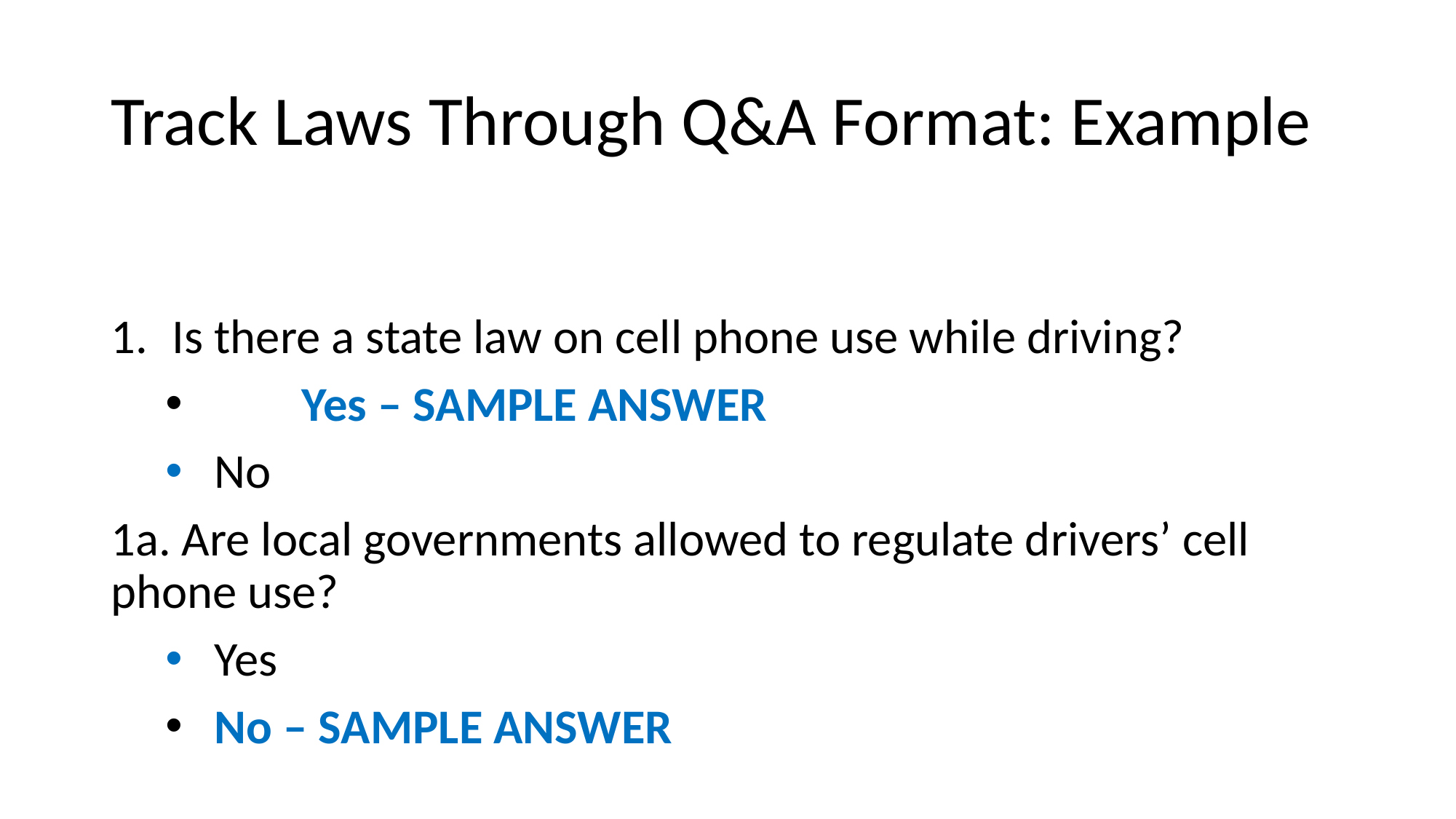

# Track Laws Through Q&A Format: Example

Is there a state law on cell phone use while driving?
	Yes – SAMPLE ANSWER
  No
1a. Are local governments allowed to regulate drivers’ cell phone use?
  Yes
  No – SAMPLE ANSWER